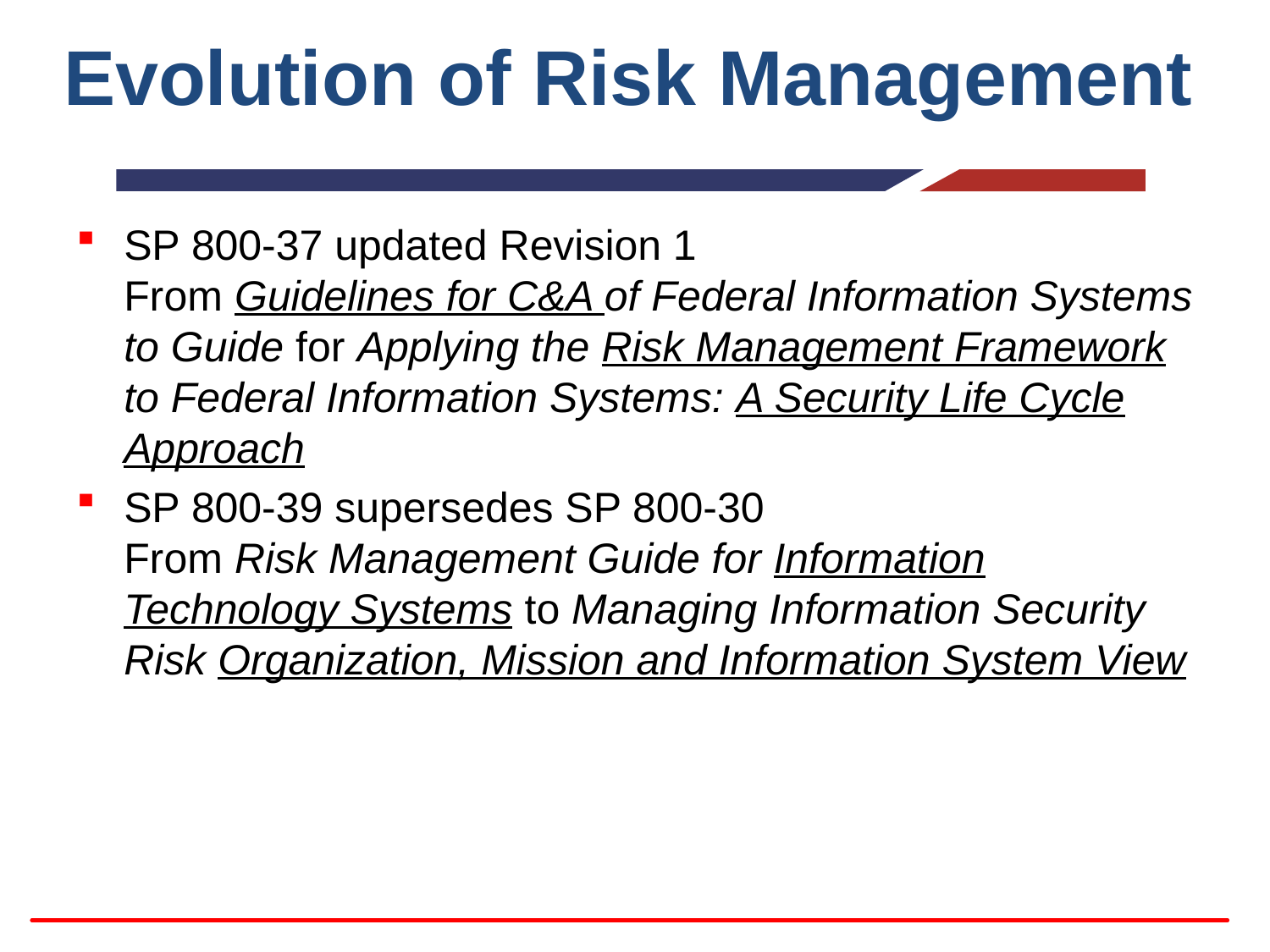

# Evolution of Risk Management
SP 800-37 updated Revision 1
From Guidelines for C&A of Federal Information Systems to Guide for Applying the Risk Management Framework to Federal Information Systems: A Security Life Cycle Approach
SP 800-39 supersedes SP 800-30
From Risk Management Guide for Information Technology Systems to Managing Information Security Risk Organization, Mission and Information System View